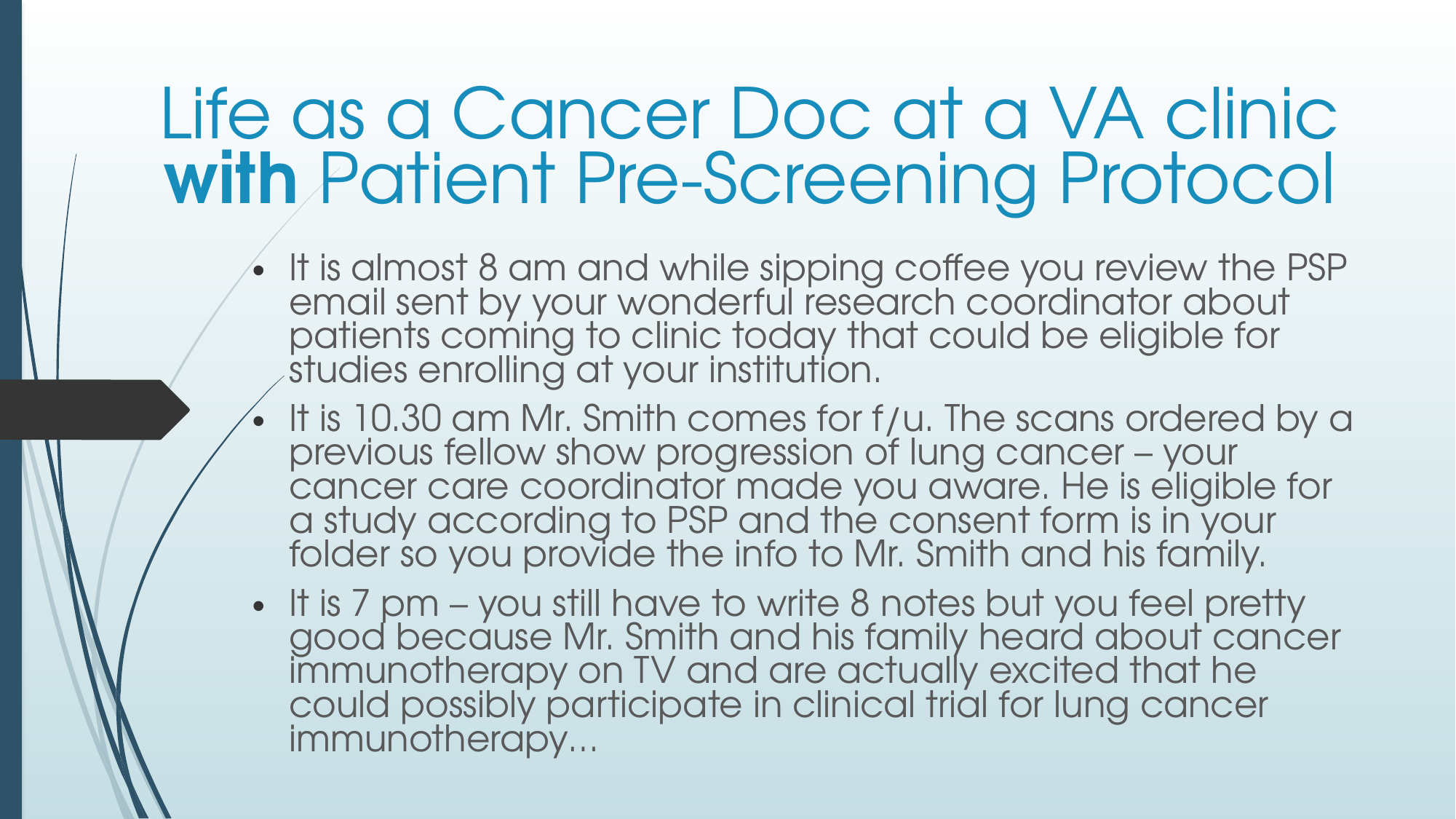

# Life as a Cancer Doc at a VA clinic with Patient Pre-Screening Protocol
It is almost 8 am and while sipping coffee you review the PSP email sent by your wonderful research coordinator about patients coming to clinic today that could be eligible for studies enrolling at your institution.
It is 10.30 am Mr. Smith comes for f/u. The scans ordered by a previous fellow show progression of lung cancer – your cancer care coordinator made you aware. He is eligible for a study according to PSP and the consent form is in your folder so you provide the info to Mr. Smith and his family.
It is 7 pm – you still have to write 8 notes but you feel pretty good because Mr. Smith and his family heard about cancer immunotherapy on TV and are actually excited that he could possibly participate in clinical trial for lung cancer immunotherapy…